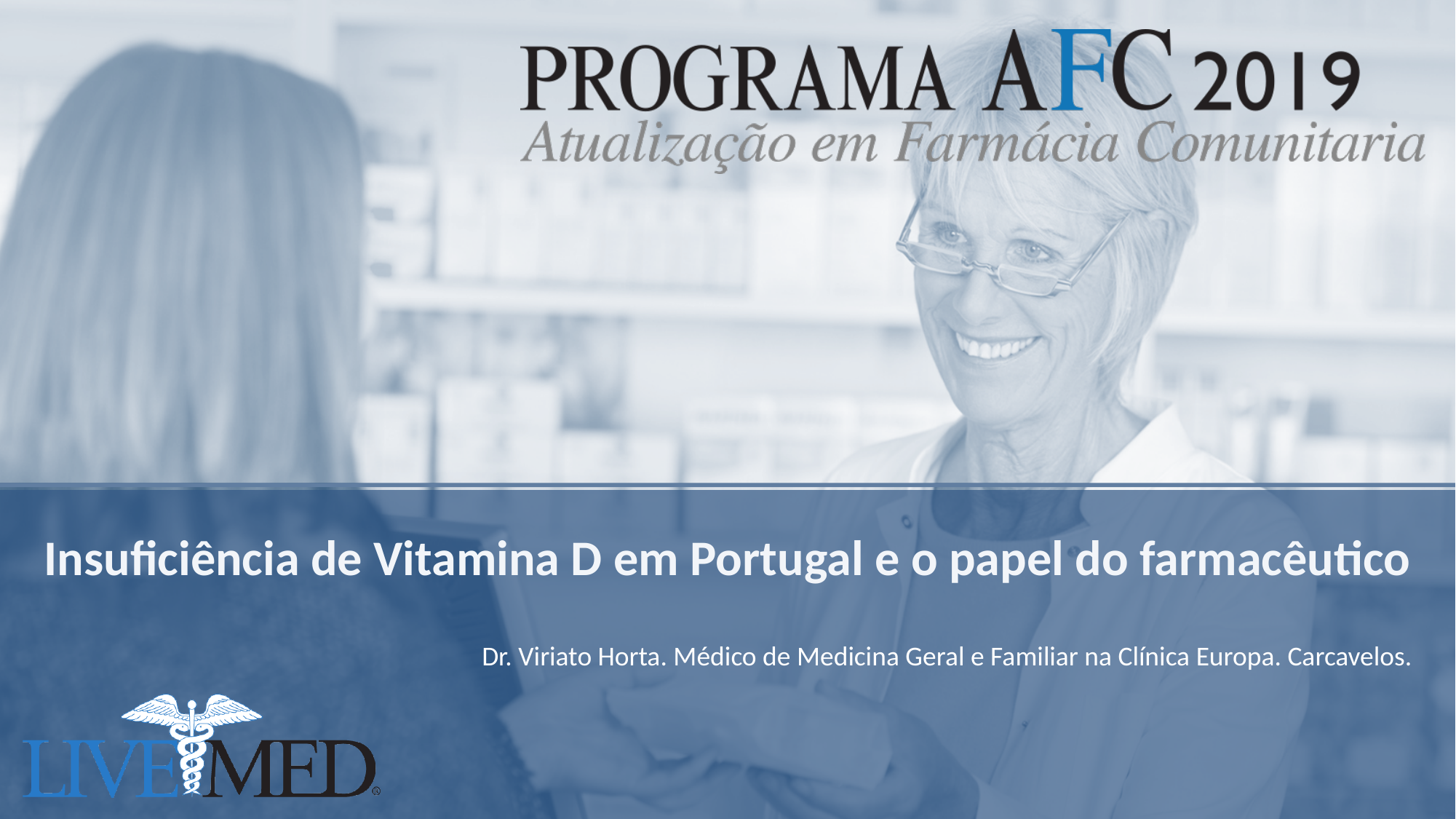

# Insuficiência de Vitamina D em Portugal e o papel do farmacêutico
Dr. Viriato Horta. Médico de Medicina Geral e Familiar na Clínica Europa. Carcavelos.